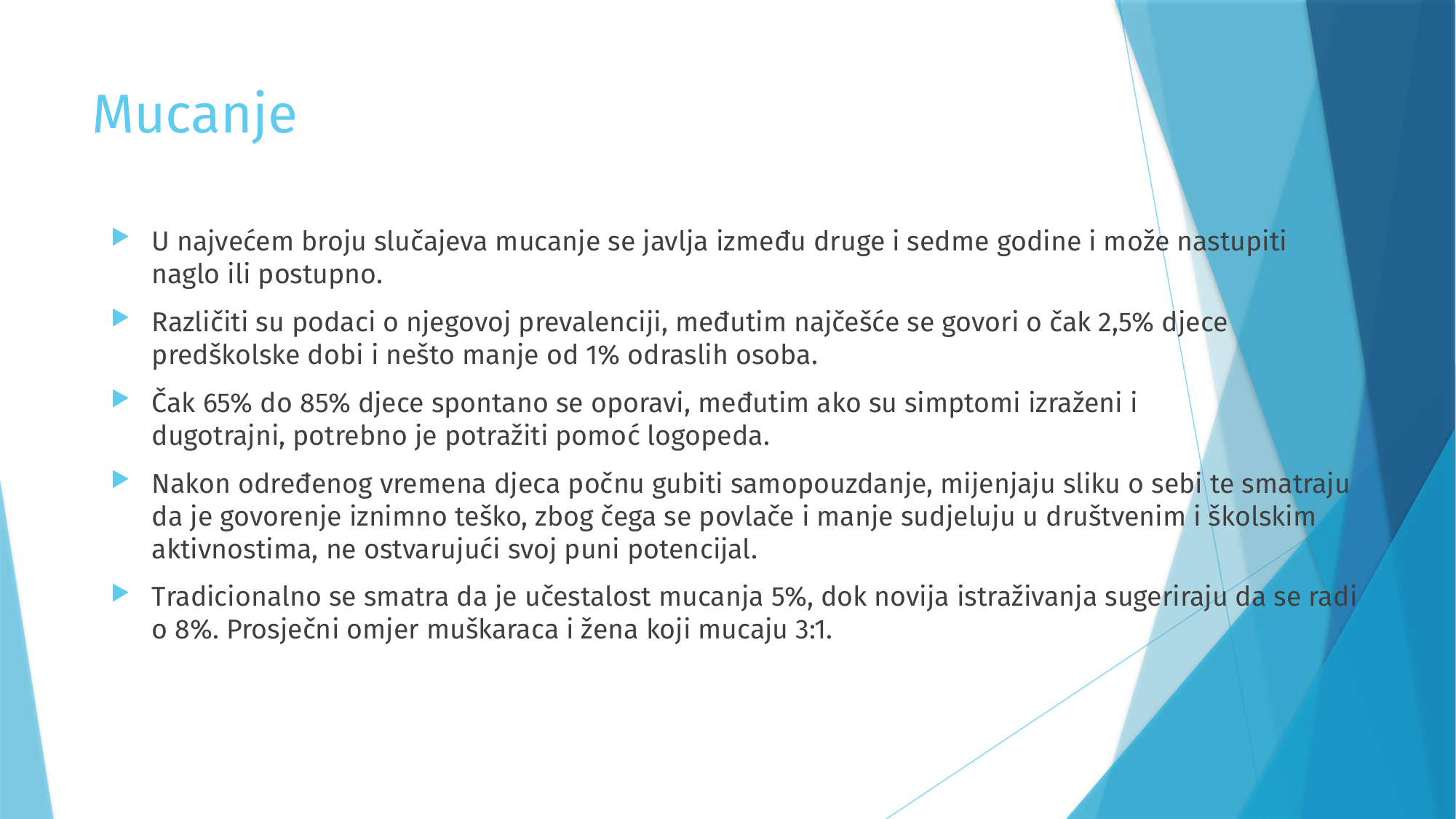

# Mucanje
U najvećem broju slučajeva mucanje se javlja između druge i sedme godine i može nastupiti naglo ili postupno.
Različiti su podaci o njegovoj prevalenciji, međutim najčešće se govori o čak 2,5% djece predškolske dobi i nešto manje od 1% odraslih osoba.
Čak 65% do 85% djece spontano se oporavi, međutim ako su simptomi izraženi i dugotrajni, potrebno je potražiti pomoć logopeda.
Nakon određenog vremena djeca počnu gubiti samopouzdanje, mijenjaju sliku o sebi te smatraju da je govorenje iznimno teško, zbog čega se povlače i manje sudjeluju u društvenim i školskim aktivnostima, ne ostvarujući svoj puni potencijal.
Tradicionalno se smatra da je učestalost mucanja 5%, dok novija istraživanja sugeriraju da se radi o 8%. Prosječni omjer muškaraca i žena koji mucaju 3:1.